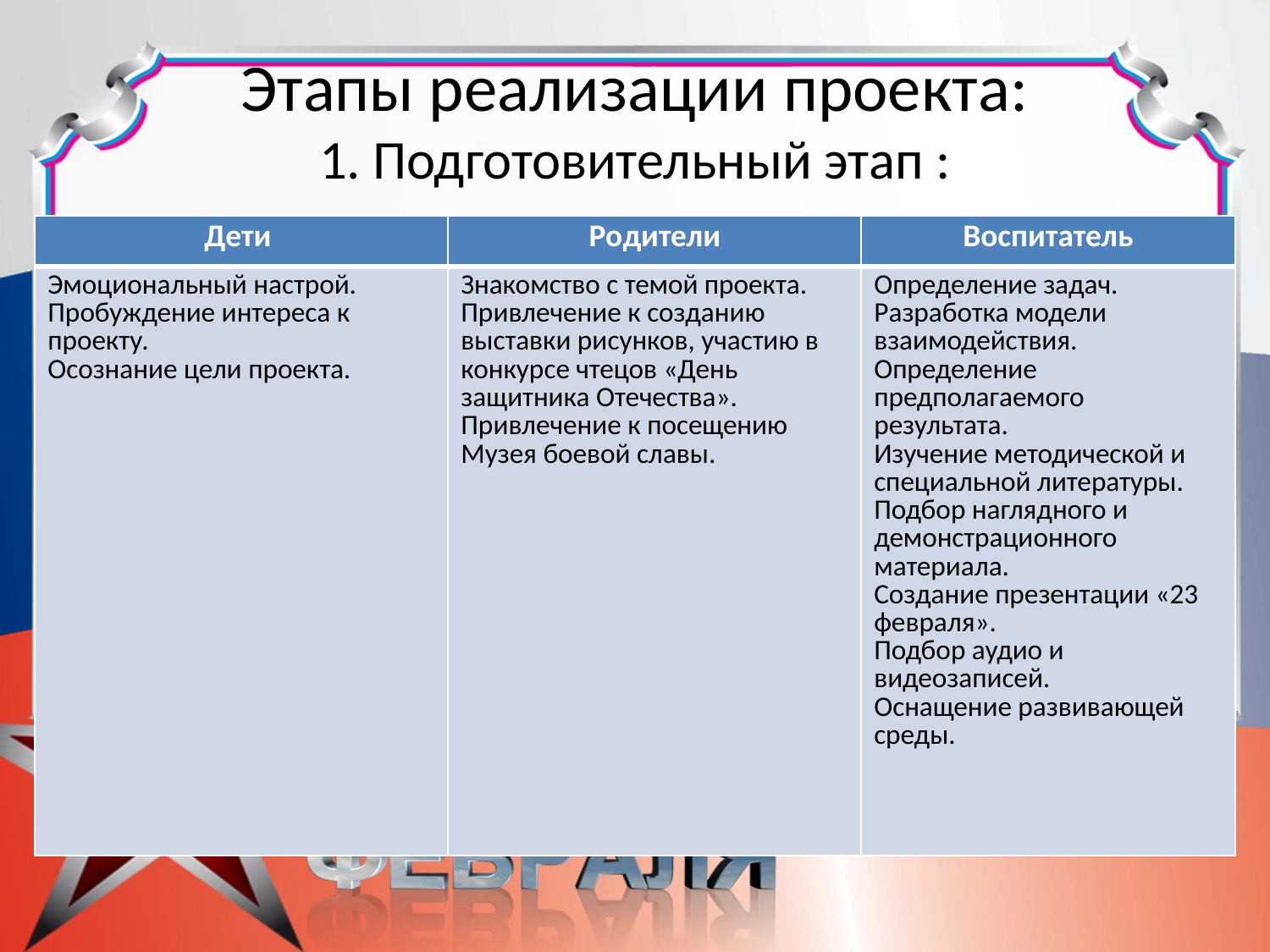

# Этапы реализации проекта: 1. Подготовительный этап :
| Дети | Родители | Воспитатель |
| --- | --- | --- |
| Эмоциональный настрой. Пробуждение интереса к проекту. Осознание цели проекта. | Знакомство с темой проекта. Привлечение к созданию выставки рисунков, участию в конкурсе чтецов «День защитника Отечества». Привлечение к посещению Музея боевой славы. | Определение задач. Разработка модели взаимодействия. Определение предполагаемого результата. Изучение методической и специальной литературы. Подбор наглядного и демонстрационного материала. Создание презентации «23 февраля». Подбор аудио и видеозаписей. Оснащение развивающей среды. |